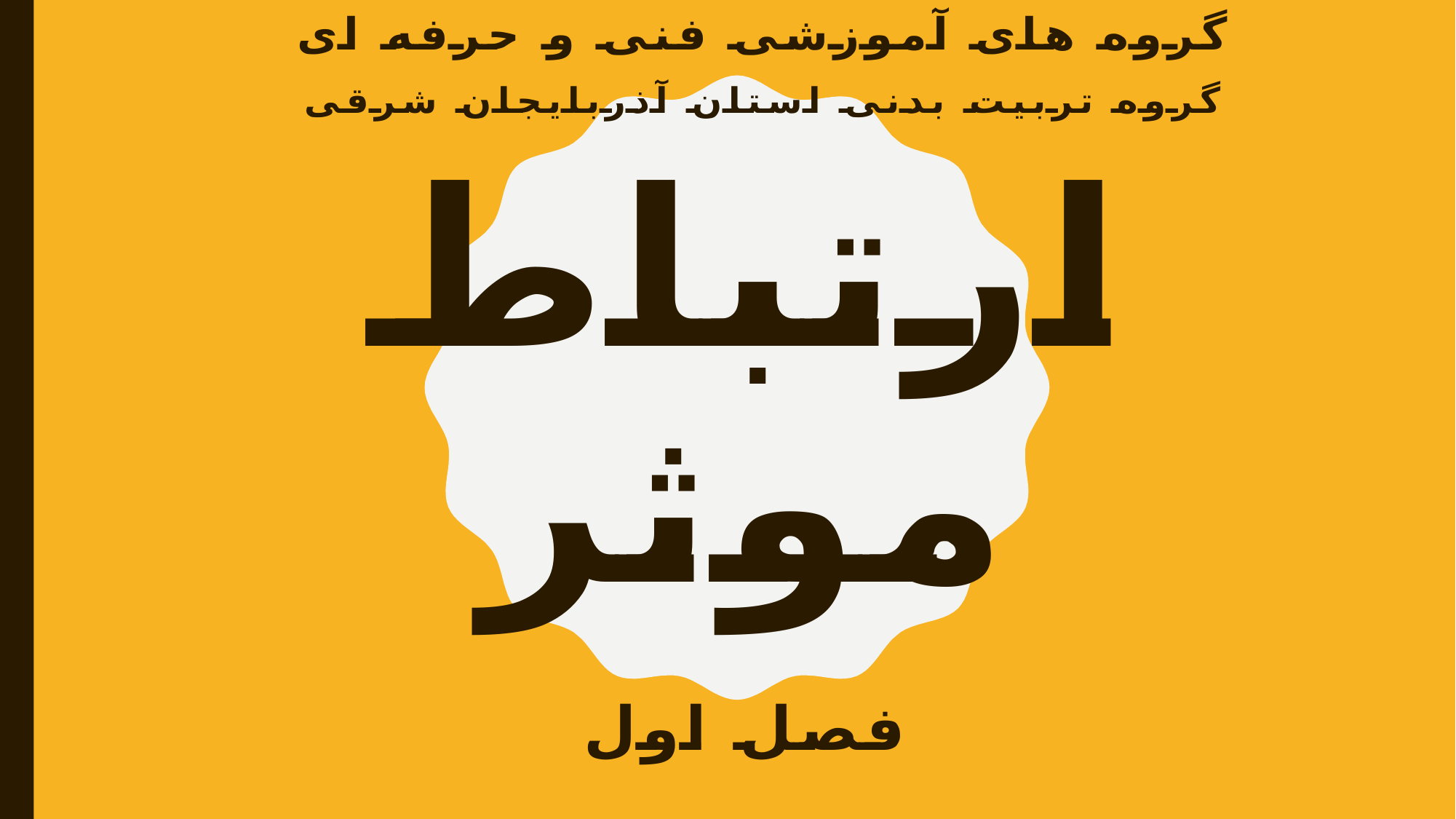

گروه های آموزشی فنی و حرفه ای
گروه تربیت بدنی استان آذربایجان شرقی
# ارتباط موثر
فصل اول